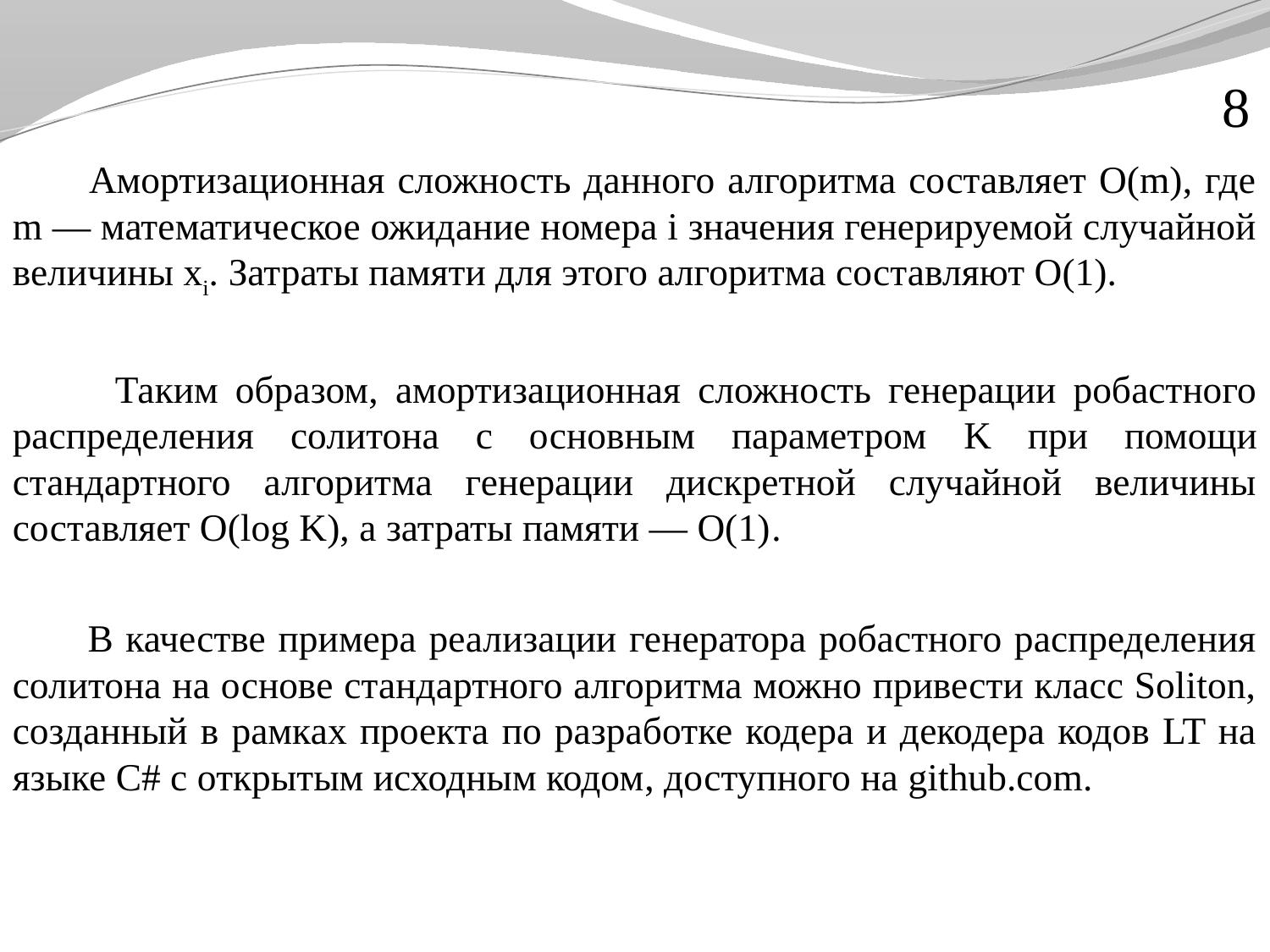

8
      Амортизационная сложность данного алгоритма составляет O(m), где m — математическое ожидание номера i значения генерируемой случайной величины xi. Затраты памяти для этого алгоритма составляют O(1).

      Таким образом, амортизационная сложность генерации робастного распределения солитона с основным параметром K при помощи стандартного алгоритма генерации дискретной случайной величины составляет O(log K), а затраты памяти — O(1).

      В качестве примера реализации генератора робастного распределения солитона на основе стандартного алгоритма можно привести класс Soliton, созданный в рамках проекта по разработке кодера и декодера кодов LT на языке C# с открытым исходным кодом, доступного на github.com.